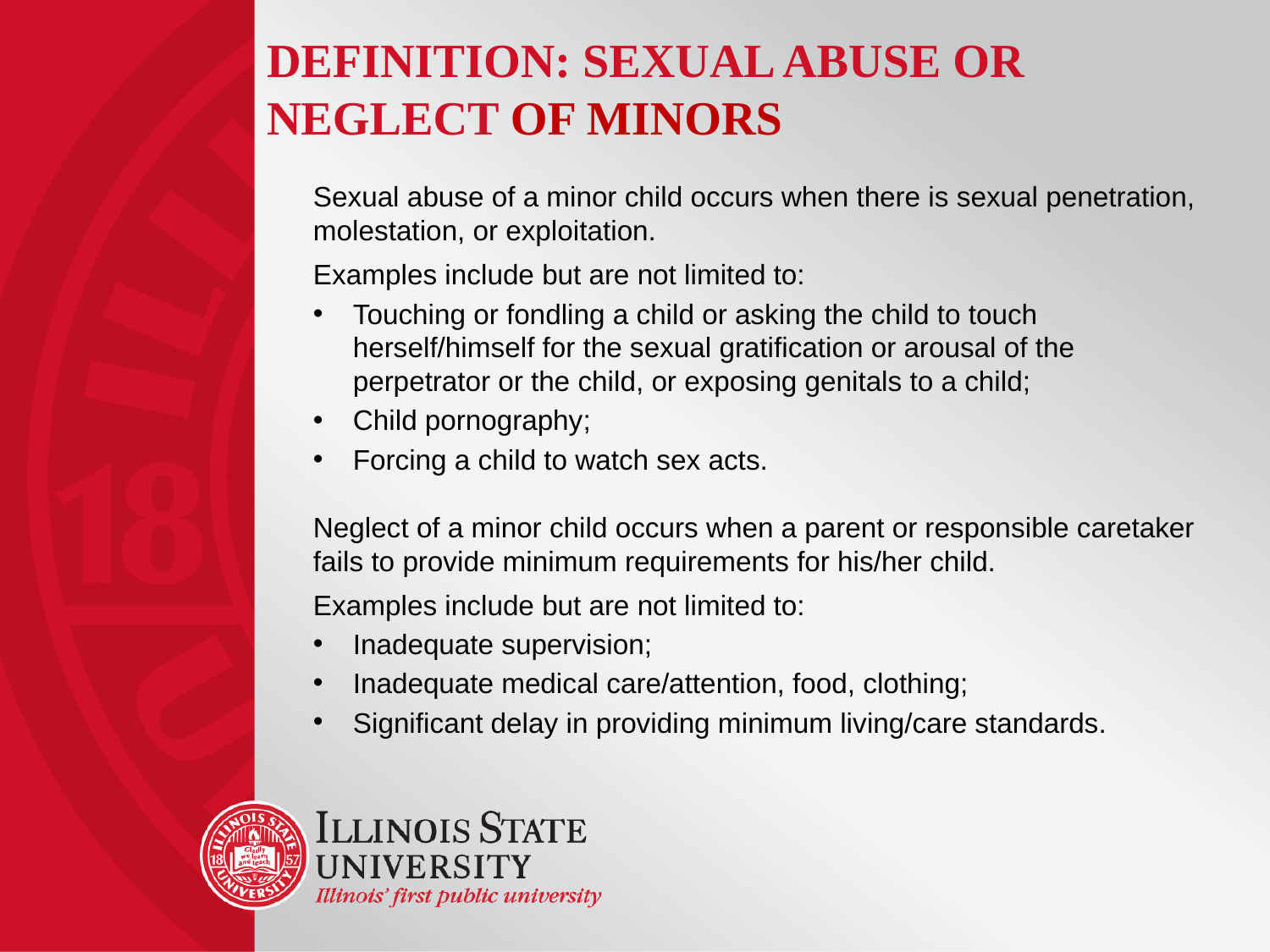

# Definition: Sexual Abuse or Neglect of minors
Sexual abuse of a minor child occurs when there is sexual penetration, molestation, or exploitation.
Examples include but are not limited to:
Touching or fondling a child or asking the child to touch herself/himself for the sexual gratification or arousal of the perpetrator or the child, or exposing genitals to a child;
Child pornography;
Forcing a child to watch sex acts.

Neglect of a minor child occurs when a parent or responsible caretaker fails to provide minimum requirements for his/her child.
Examples include but are not limited to:
Inadequate supervision;
Inadequate medical care/attention, food, clothing;
Significant delay in providing minimum living/care standards.